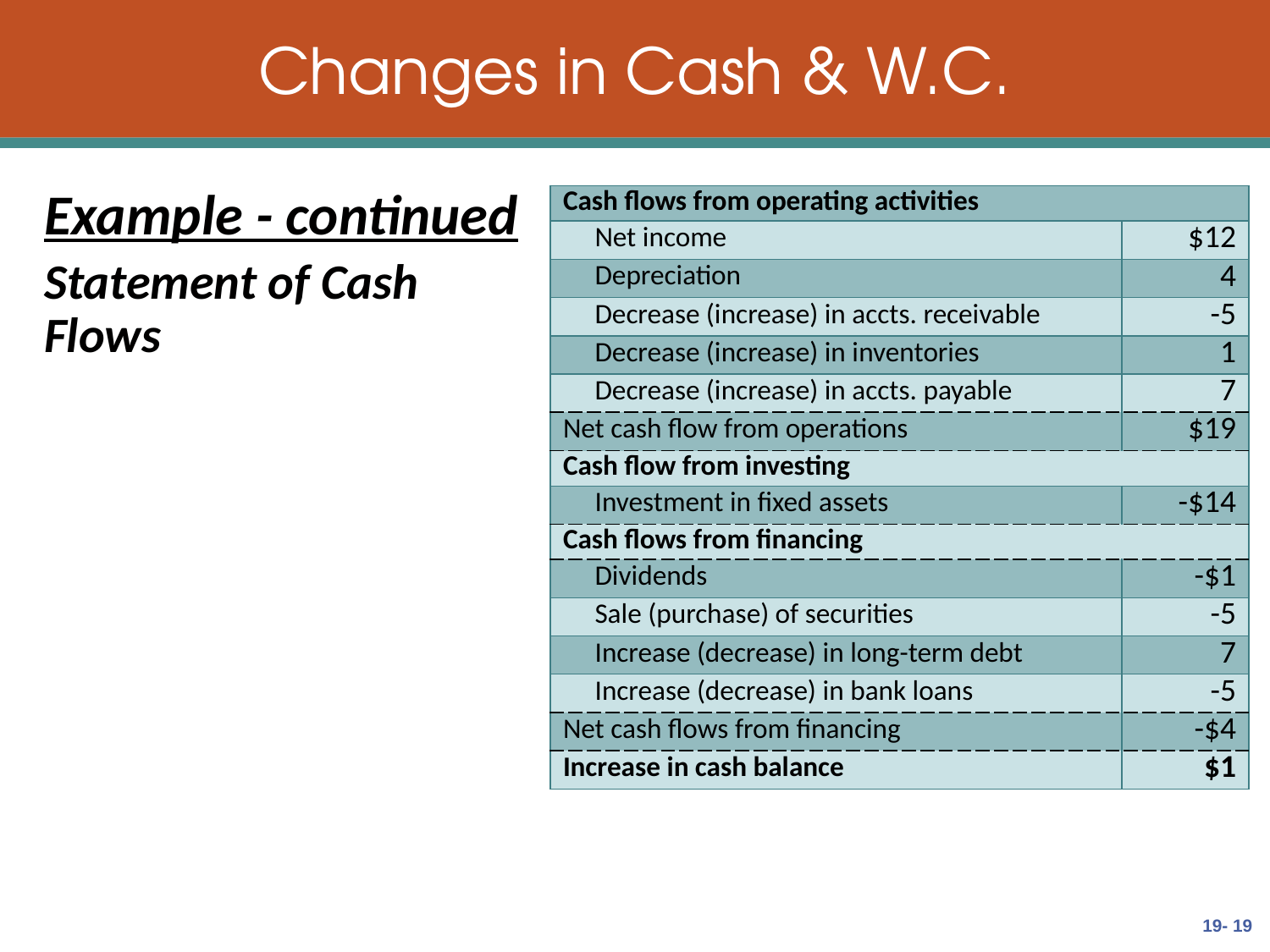

# Changes in Cash & W.C.
Example - continued
Statement of Cash Flows

| Cash flows from operating activities |  |
| --- | --- |
| Net income | $12 |
| Depreciation | 4 |
| Decrease (increase) in accts. receivable | -5 |
| Decrease (increase) in inventories | 1 |
| Decrease (increase) in accts. payable | 7 |
| Net cash flow from operations | $19 |
| Cash flow from investing |  |
| Investment in fixed assets | -$14 |
| Cash flows from financing |  |
| Dividends | -$1 |
| Sale (purchase) of securities | -5 |
| Increase (decrease) in long-term debt | 7 |
| Increase (decrease) in bank loans | -5 |
| Net cash flows from financing | -$4 |
| Increase in cash balance | $1 |